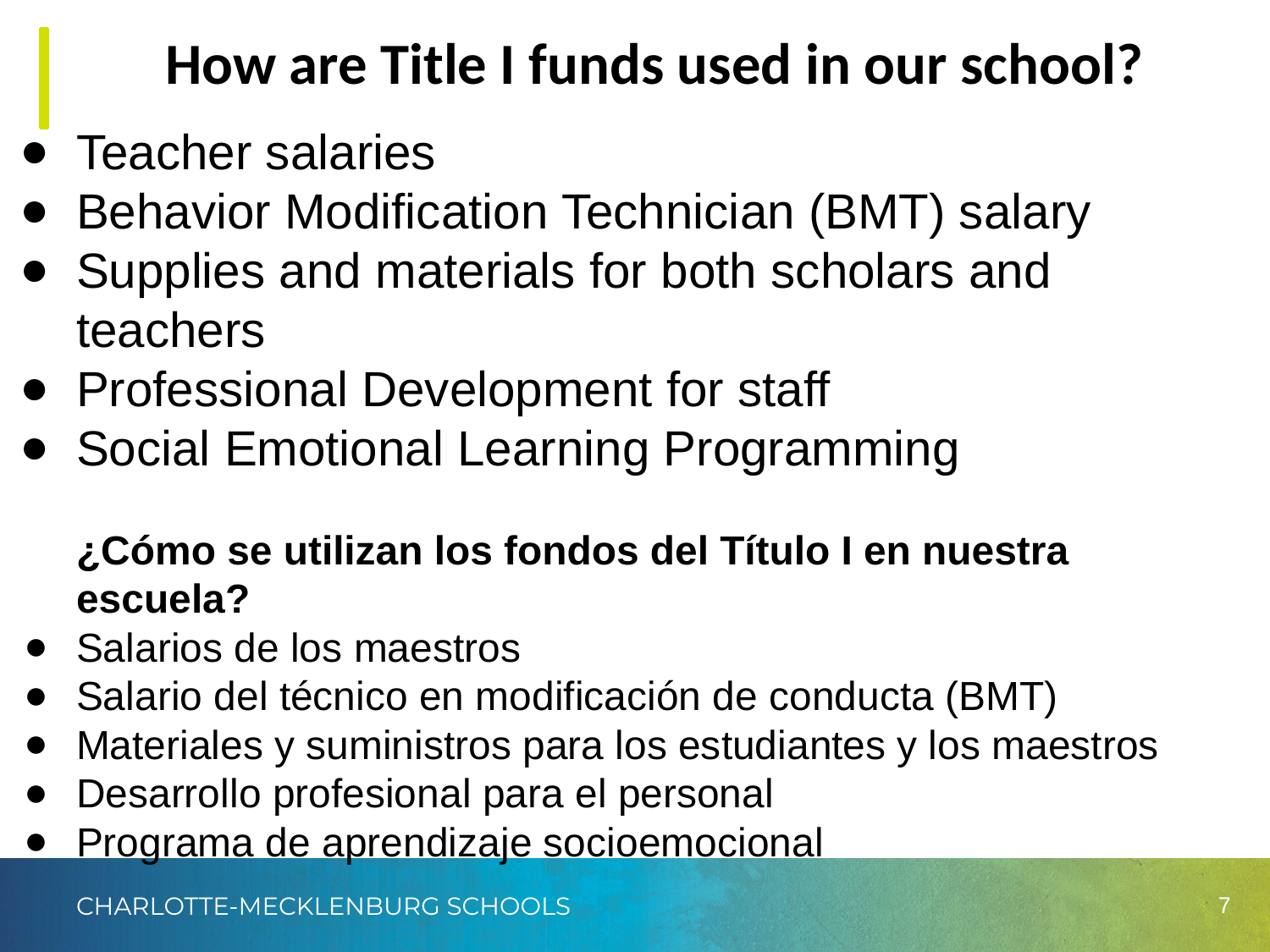

How are Title I funds used in our school?
Teacher salaries
Behavior Modification Technician (BMT) salary
Supplies and materials for both scholars and teachers
Professional Development for staff
Social Emotional Learning Programming

¿Cómo se utilizan los fondos del Título I en nuestra escuela?
Salarios de los maestros
Salario del técnico en modificación de conducta (BMT)
Materiales y suministros para los estudiantes y los maestros
Desarrollo profesional para el personal
Programa de aprendizaje socioemocional

7